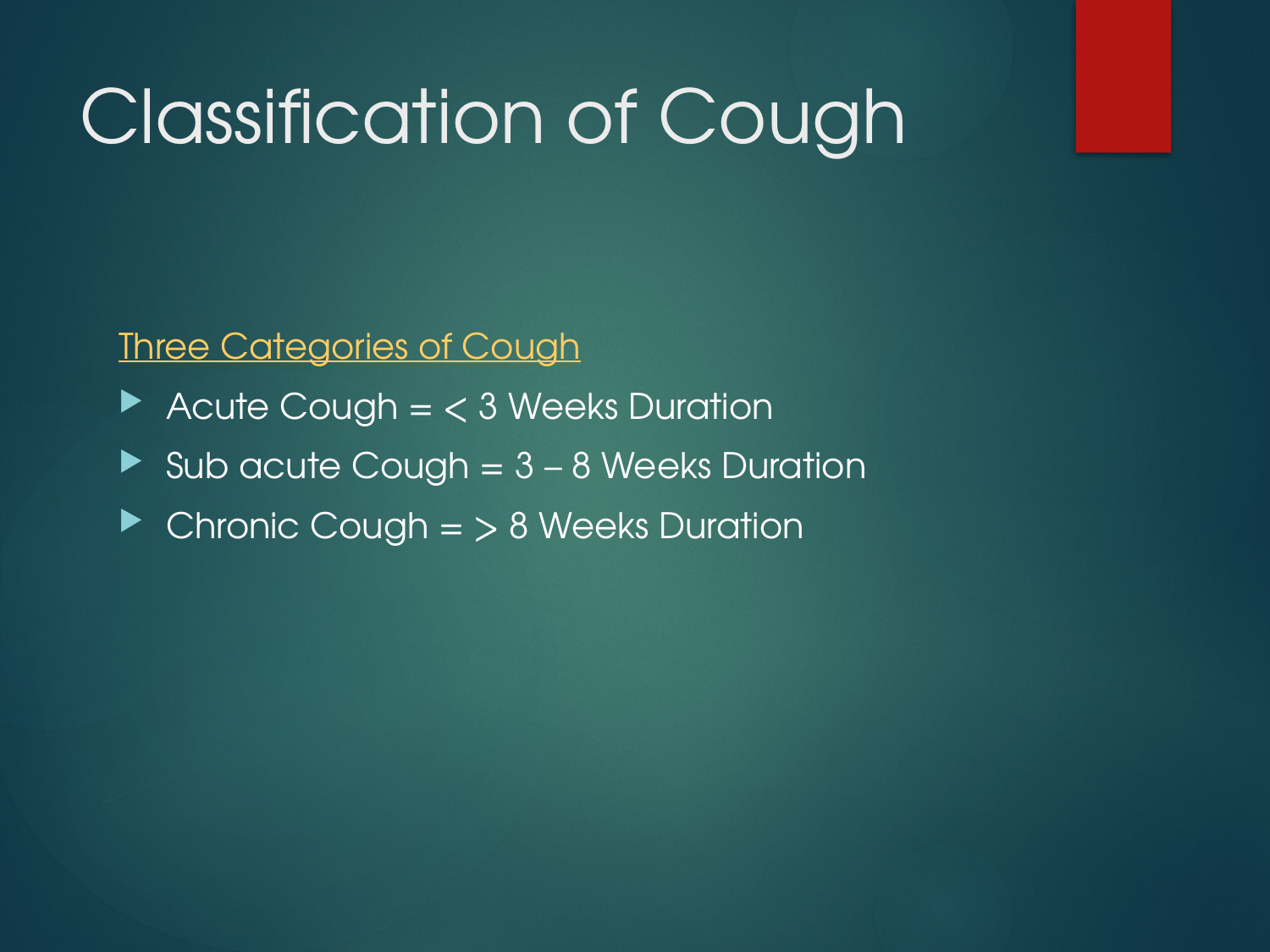

# Classification of Cough
Three Categories of Cough
Acute Cough = < 3 Weeks Duration
Sub acute Cough = 3 – 8 Weeks Duration
Chronic Cough = > 8 Weeks Duration